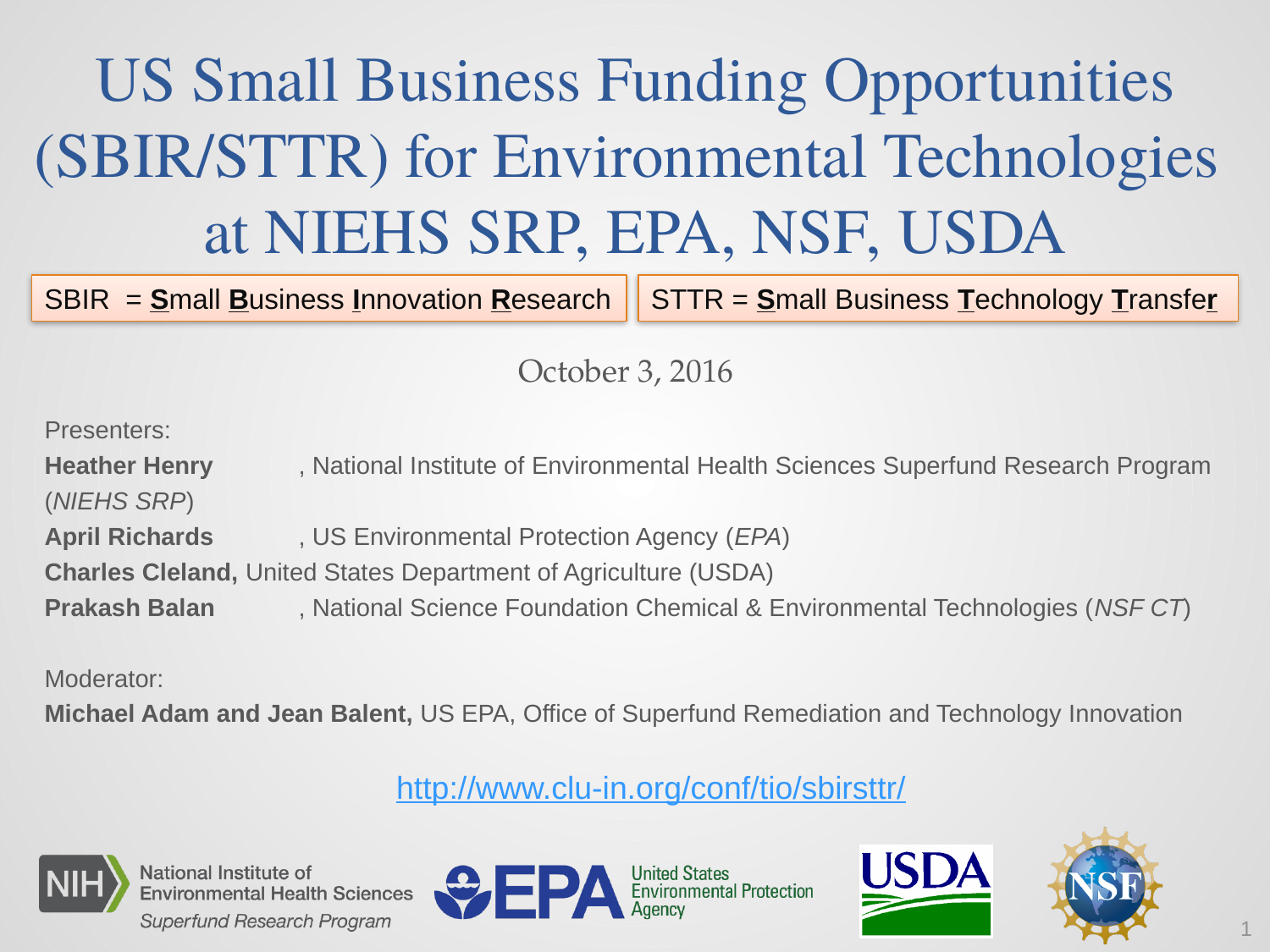

# US Small Business Funding Opportunities (SBIR/STTR) for Environmental Technologies at NIEHS SRP, EPA, NSF, USDA
SBIR  = Small Business Innovation Research
STTR = Small Business Technology Transfer
October 3, 2016
Presenters:
Heather Henry	, National Institute of Environmental Health Sciences Superfund Research Program
(NIEHS SRP)
April Richards	, US Environmental Protection Agency (EPA)
Charles Cleland, United States Department of Agriculture (USDA)
Prakash Balan	, National Science Foundation Chemical & Environmental Technologies (NSF CT)

Moderator:
Michael Adam and Jean Balent, US EPA, Office of Superfund Remediation and Technology Innovation
http://www.clu-in.org/conf/tio/sbirsttr/
1